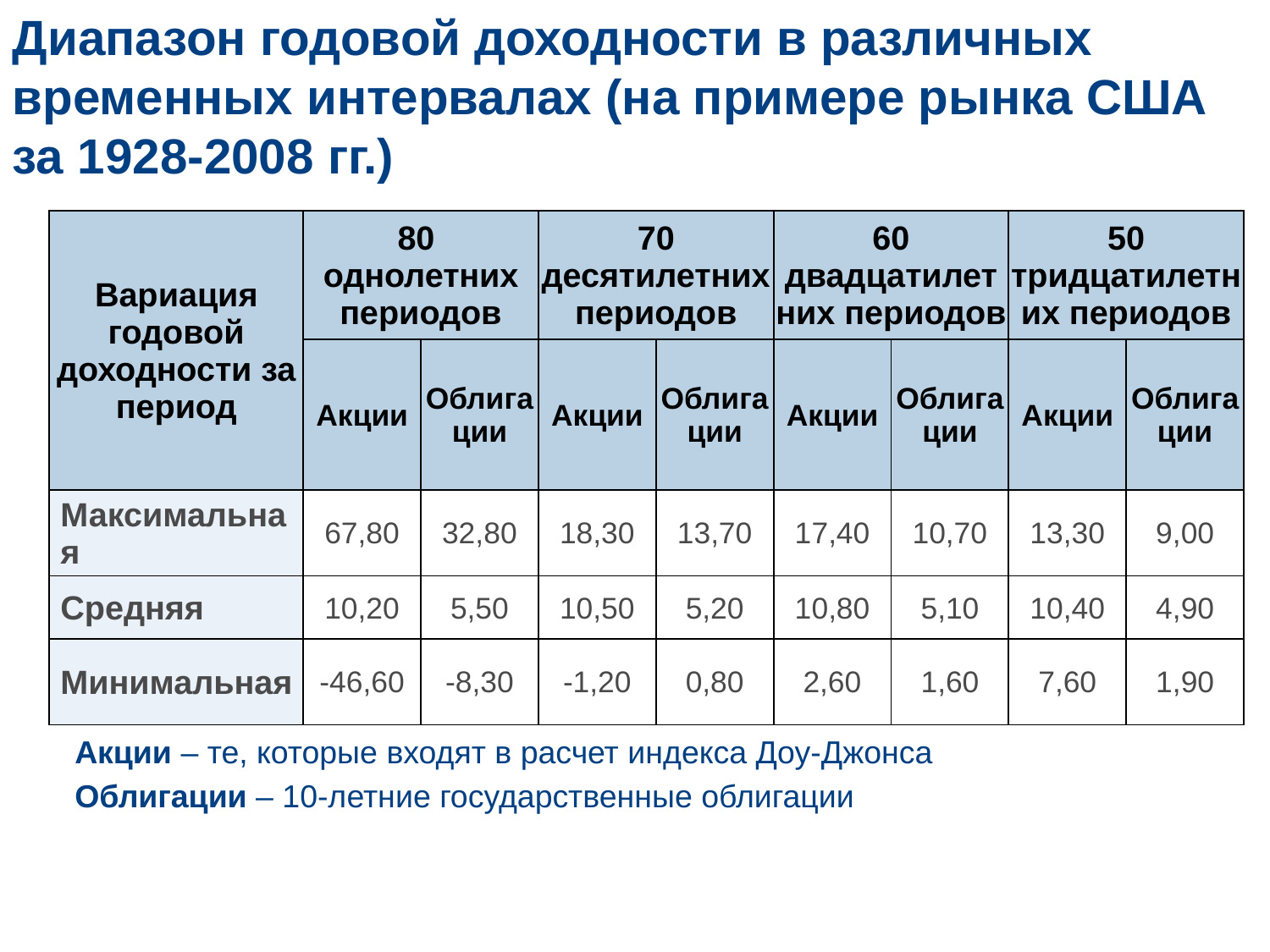

Диапазон годовой доходности в различных временных интервалах (на примере рынка США за 1928-2008 гг.)
| Вариация годовой доходности за период | 80 однолетних периодов |  | 70 десятилетних периодов |  | 60 двадцатилетних периодов |  | 50 тридцатилетних периодов |  |
| --- | --- | --- | --- | --- | --- | --- | --- | --- |
|  | Акции | Облигации | Акции | Облигации | Акции | Облигации | Акции | Облигации |
| Максимальная | 67,80 | 32,80 | 18,30 | 13,70 | 17,40 | 10,70 | 13,30 | 9,00 |
| Средняя | 10,20 | 5,50 | 10,50 | 5,20 | 10,80 | 5,10 | 10,40 | 4,90 |
| Минимальная | -46,60 | -8,30 | -1,20 | 0,80 | 2,60 | 1,60 | 7,60 | 1,90 |
Акции – те, которые входят в расчет индекса Доу-Джонса
Облигации – 10-летние государственные облигации